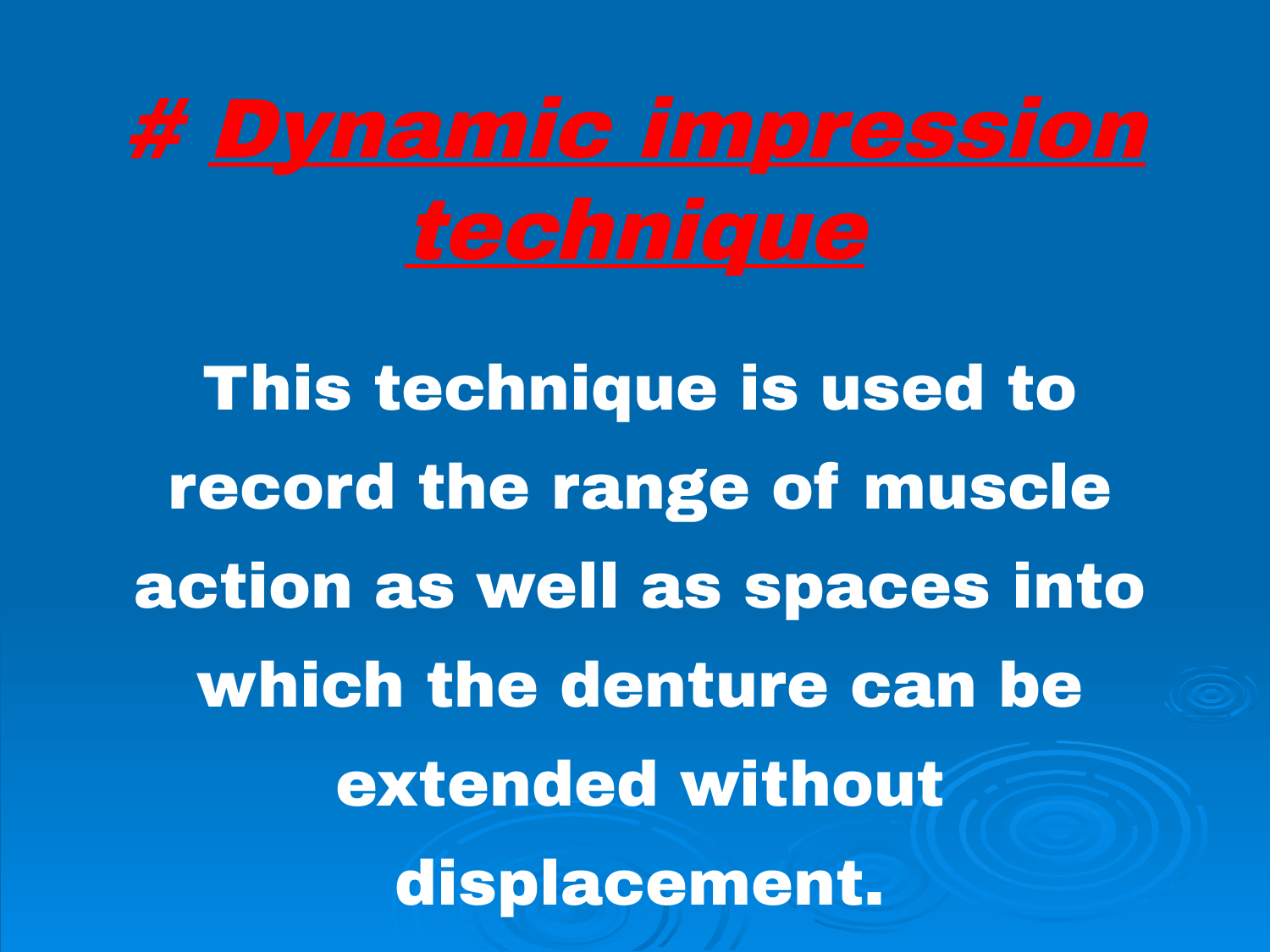

# # Dynamic impression technique
This technique is used to record the range of muscle action as well as spaces into which the denture can be extended without displacement.